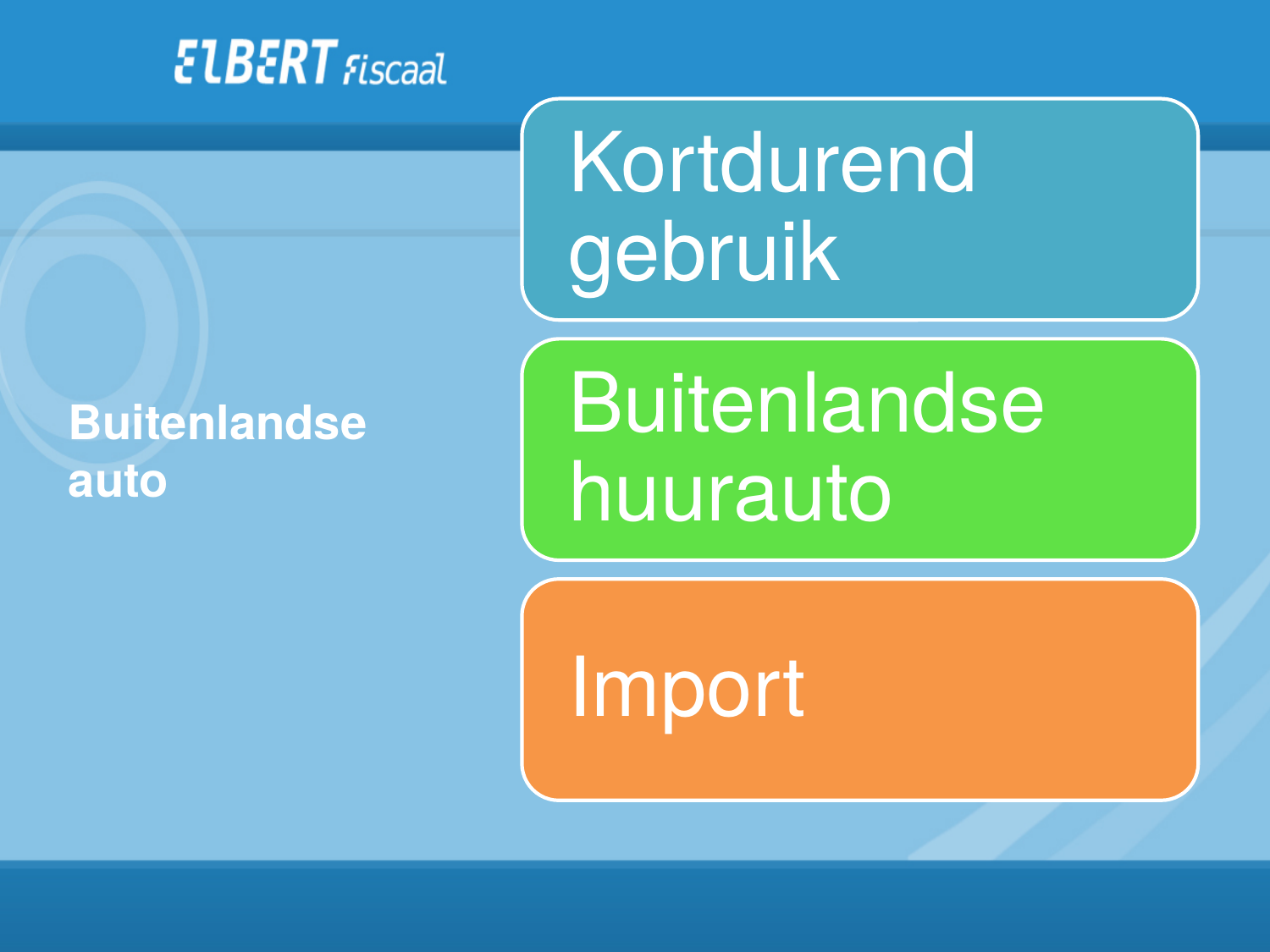

# Buitenlandse auto
Kortdurend gebruik
Buitenlandse huurauto
Import